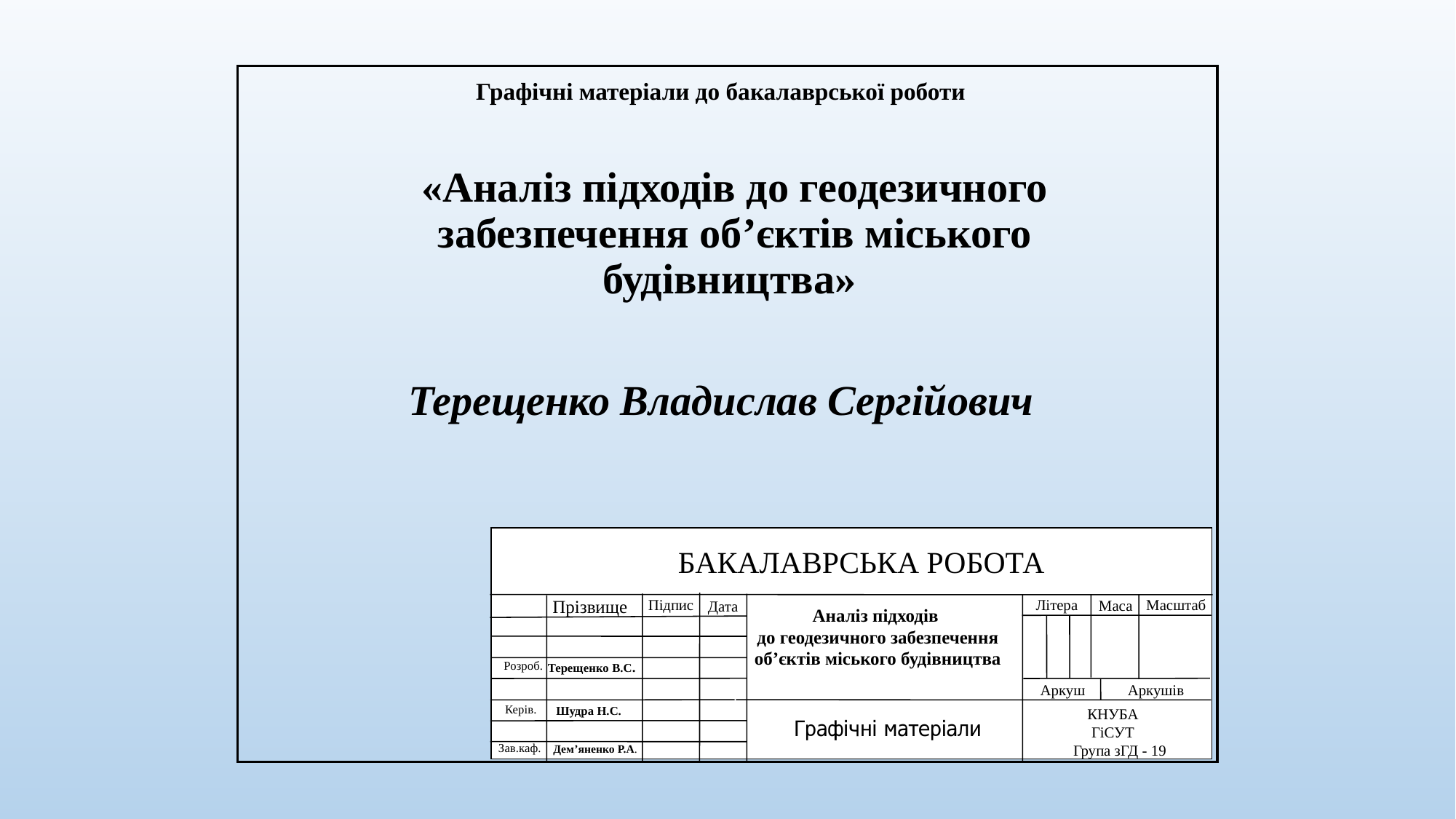

Графічні матеріали до бакалаврської роботи

	«Аналіз підходів до геодезичного забезпечення об’єктів міського будівництва»

Терещенко Владислав Сергійович

  БАКАЛАВРСЬКА РОБОТА

Масштаб

Прізвище
Підпис
Літера
Маса
Дата
Аналіз підходів
до геодезичного забезпечення об’єктів міського будівництва

Розроб.
Терещенко В.С.

Аркуш
Аркушів

Керів.
Шудра Н.С.
КНУБА
ГіСУТ
     Група зГД - 19

Зав.каф.

Дем’яненко Р.А.
Графічні матеріали